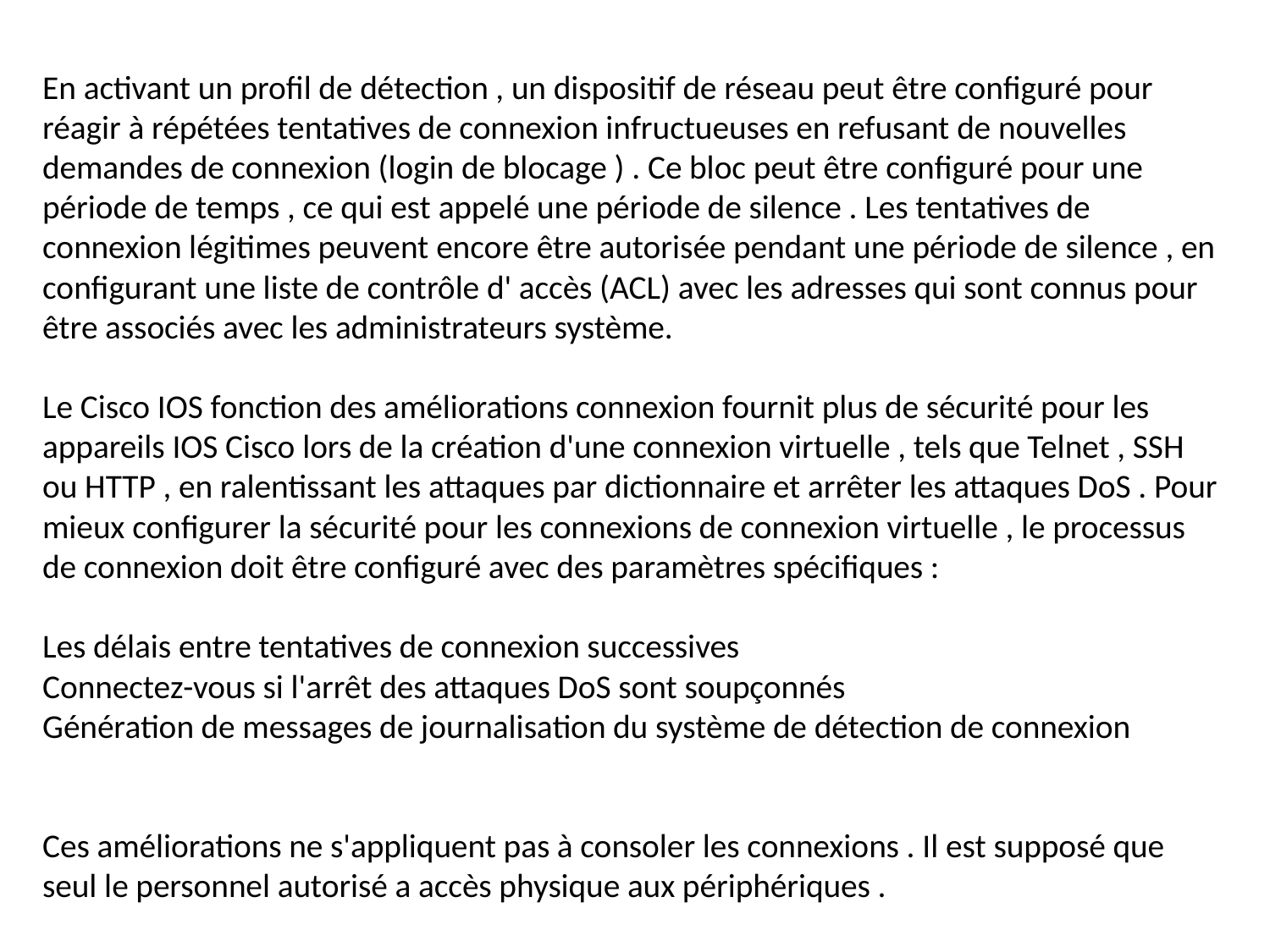

En activant un profil de détection , un dispositif de réseau peut être configuré pour réagir à répétées tentatives de connexion infructueuses en refusant de nouvelles demandes de connexion (login de blocage ) . Ce bloc peut être configuré pour une période de temps , ce qui est appelé une période de silence . Les tentatives de connexion légitimes peuvent encore être autorisée pendant une période de silence , en configurant une liste de contrôle d' accès (ACL) avec les adresses qui sont connus pour être associés avec les administrateurs système.
Le Cisco IOS fonction des améliorations connexion fournit plus de sécurité pour les appareils IOS Cisco lors de la création d'une connexion virtuelle , tels que Telnet , SSH ou HTTP , en ralentissant les attaques par dictionnaire et arrêter les attaques DoS . Pour mieux configurer la sécurité pour les connexions de connexion virtuelle , le processus de connexion doit être configuré avec des paramètres spécifiques :
Les délais entre tentatives de connexion successives
Connectez-vous si l'arrêt des attaques DoS sont soupçonnés
Génération de messages de journalisation du système de détection de connexion
Ces améliorations ne s'appliquent pas à consoler les connexions . Il est supposé que seul le personnel autorisé a accès physique aux périphériques .